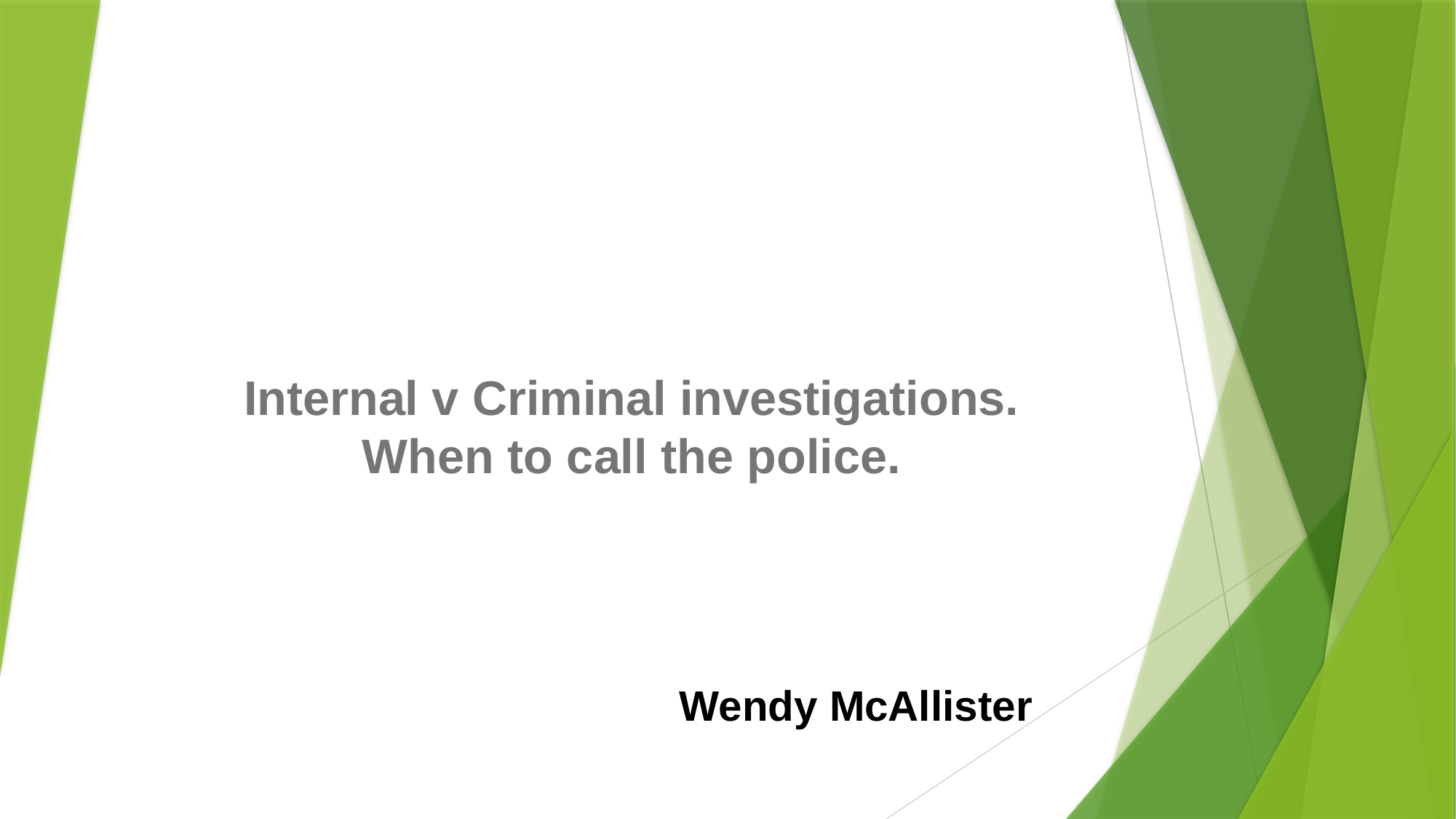

# Internal v Criminal investigations. When to call the police.
Wendy McAllister